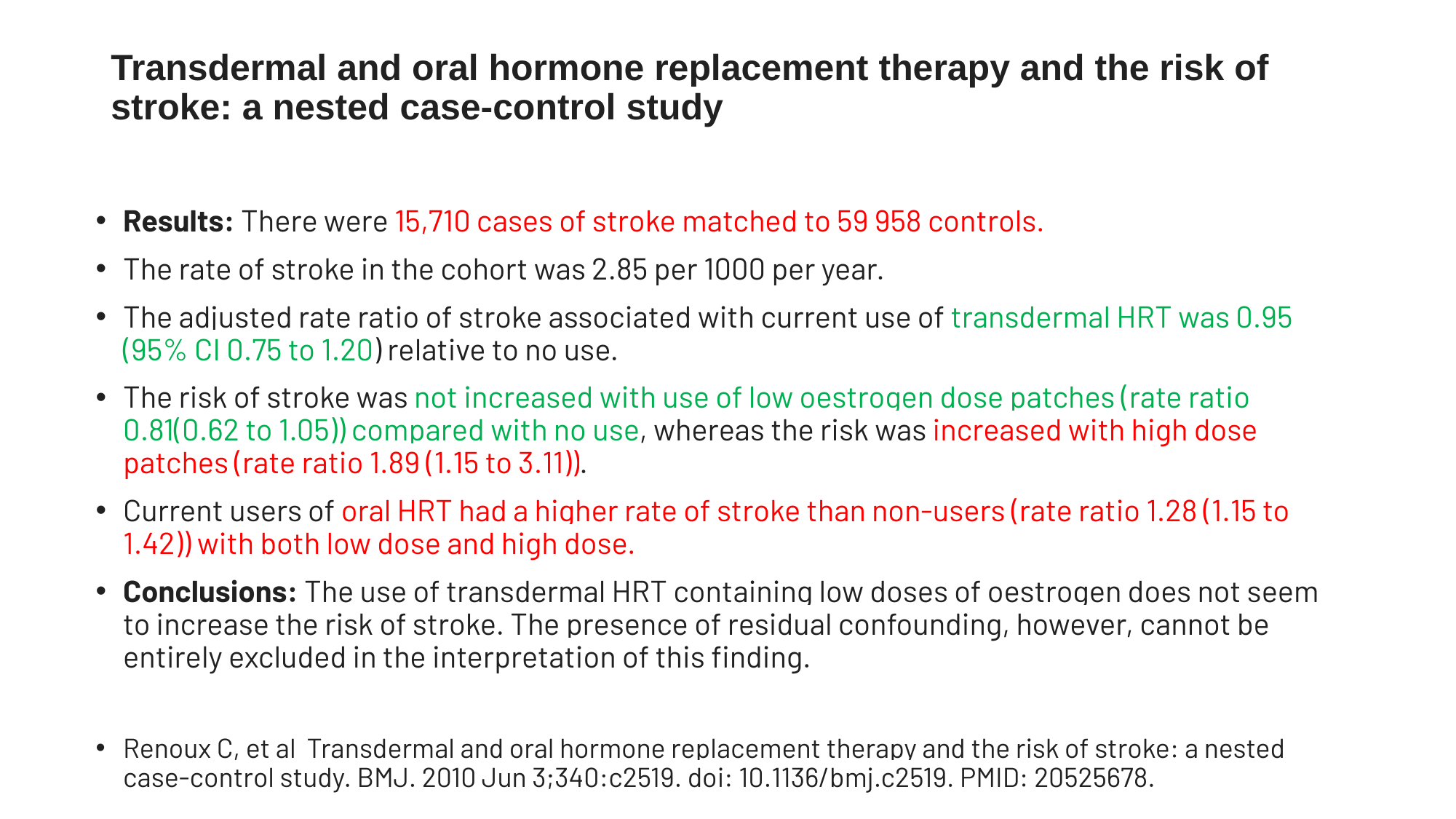

# Transdermal and oral hormone replacement therapy and the risk of stroke: a nested case-control study

Results: There were 15,710 cases of stroke matched to 59 958 controls.
The rate of stroke in the cohort was 2.85 per 1000 per year.
The adjusted rate ratio of stroke associated with current use of transdermal HRT was 0.95 (95% CI 0.75 to 1.20) relative to no use.
The risk of stroke was not increased with use of low oestrogen dose patches (rate ratio 0.81(0.62 to 1.05)) compared with no use, whereas the risk was increased with high dose patches (rate ratio 1.89 (1.15 to 3.11)).
Current users of oral HRT had a higher rate of stroke than non-users (rate ratio 1.28 (1.15 to 1.42)) with both low dose and high dose.
Conclusions: The use of transdermal HRT containing low doses of oestrogen does not seem to increase the risk of stroke. The presence of residual confounding, however, cannot be entirely excluded in the interpretation of this finding.

Renoux C, et al  Transdermal and oral hormone replacement therapy and the risk of stroke: a nested case-control study. BMJ. 2010 Jun 3;340:c2519. doi: 10.1136/bmj.c2519. PMID: 20525678.